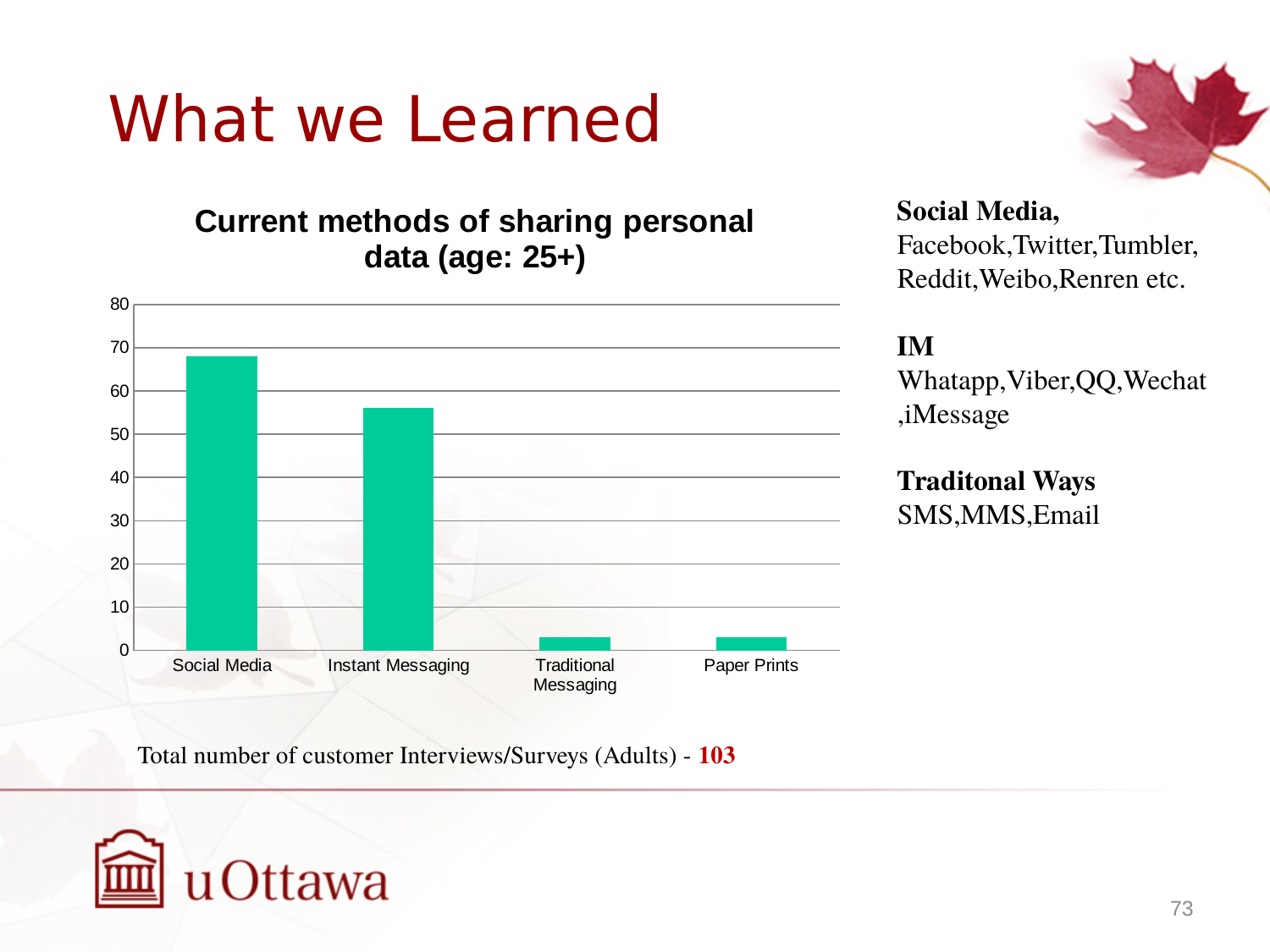

# What we Learned

### Chart: Current methods of sharing personal data (age: 25+)

| Category |  |
|---|---|
| Social Media | 68.0 |
| Instant Messaging | 56.0 |
| Traditional Messaging | 3.0 |
| Paper Prints | 3.0 |
Social Media,
Facebook,Twitter,Tumbler,Reddit,Weibo,Renren etc.

IM
Whatapp,Viber,QQ,Wechat,iMessage

Traditonal Ways
SMS,MMS,Email
Total number of customer Interviews/Surveys (Adults) - 103
73